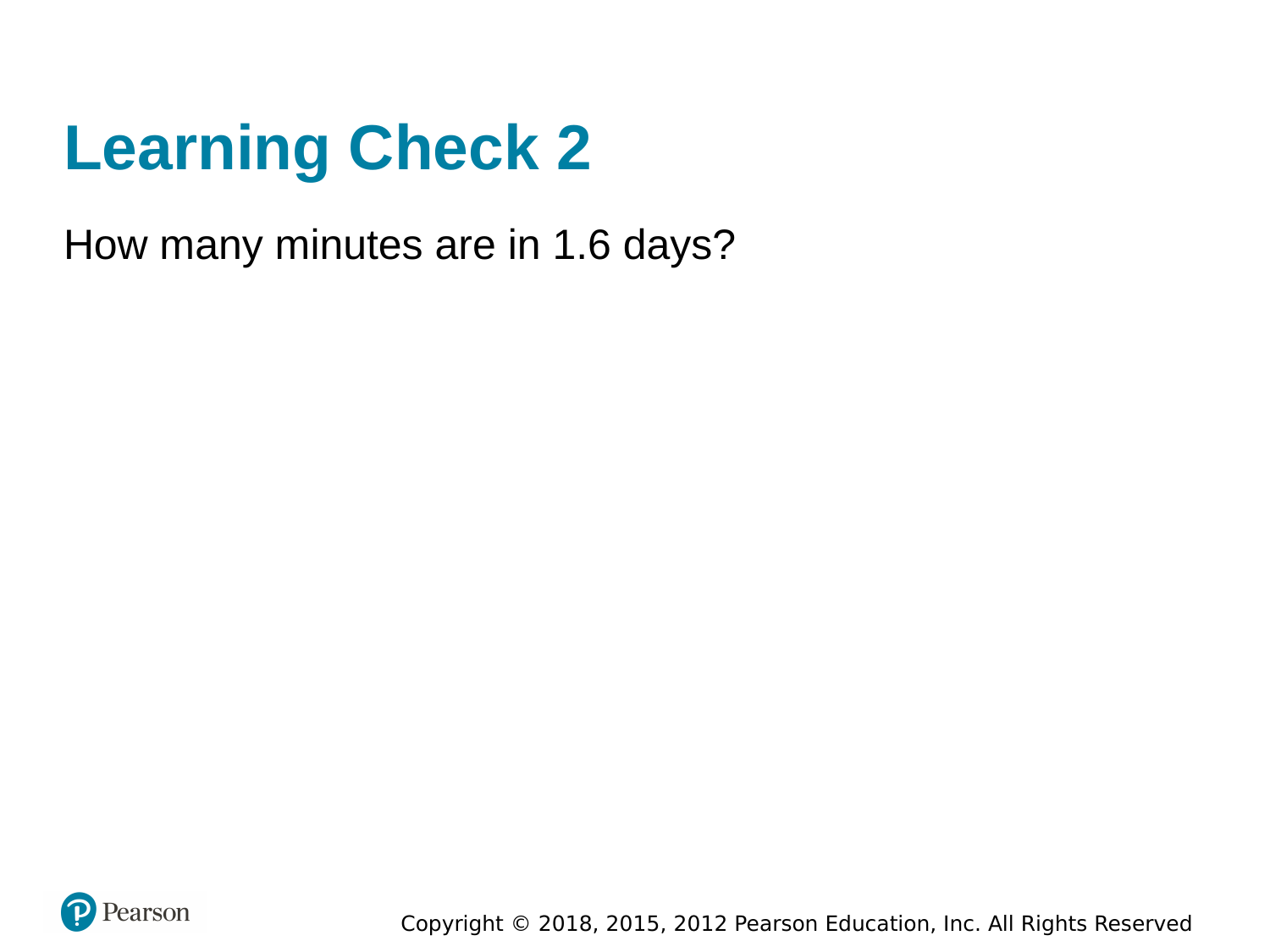

# Learning Check 2
How many minutes are in 1.6 days?